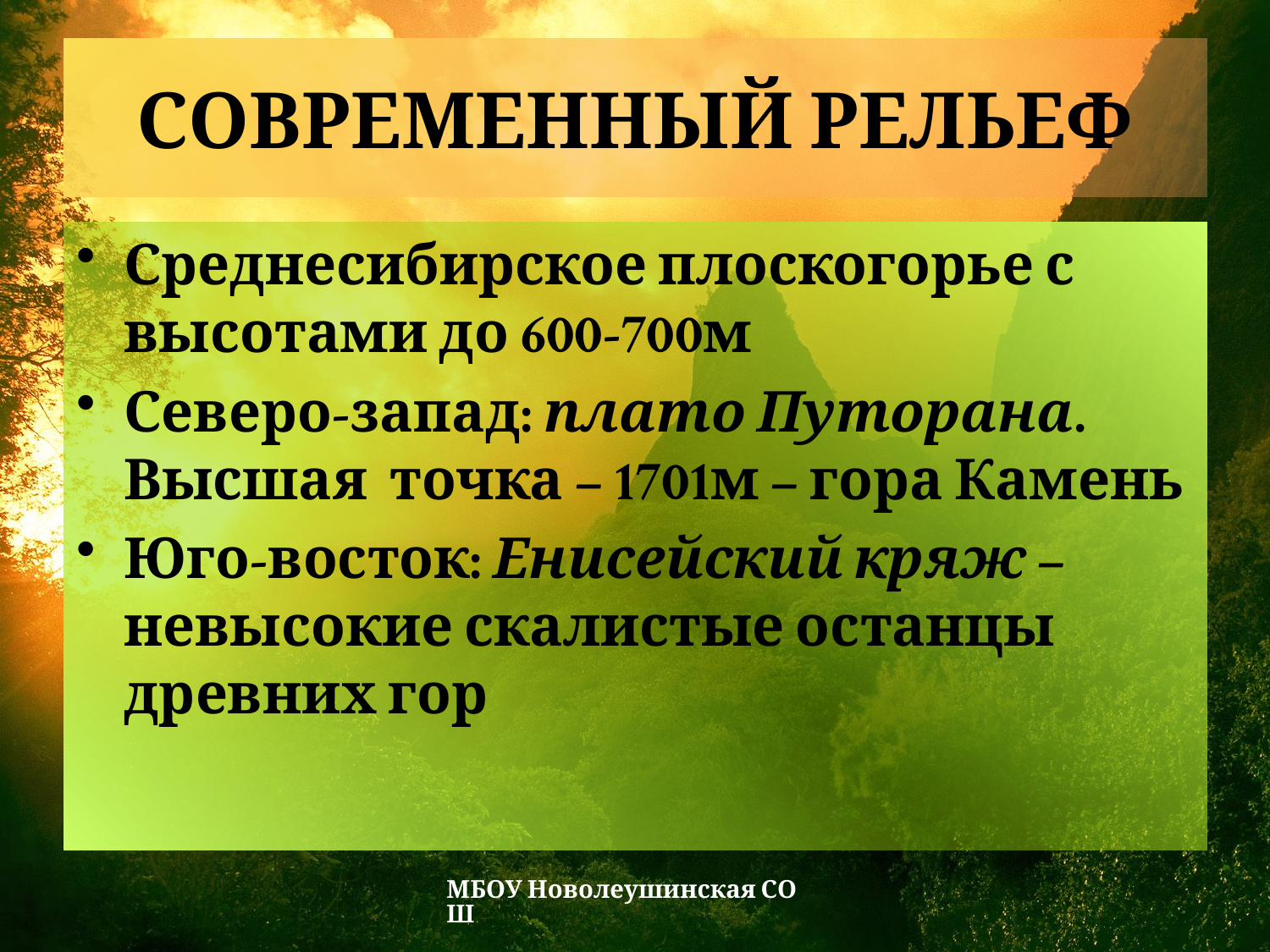

# Современный рельеф
Среднесибирское плоскогорье с высотами до 600-700м
Северо-запад: плато Путорана. Высшая  точка – 1701м – гора Камень
Юго-восток: Енисейский кряж – невысокие скалистые останцы древних гор
МБОУ Новолеушинская СОШ